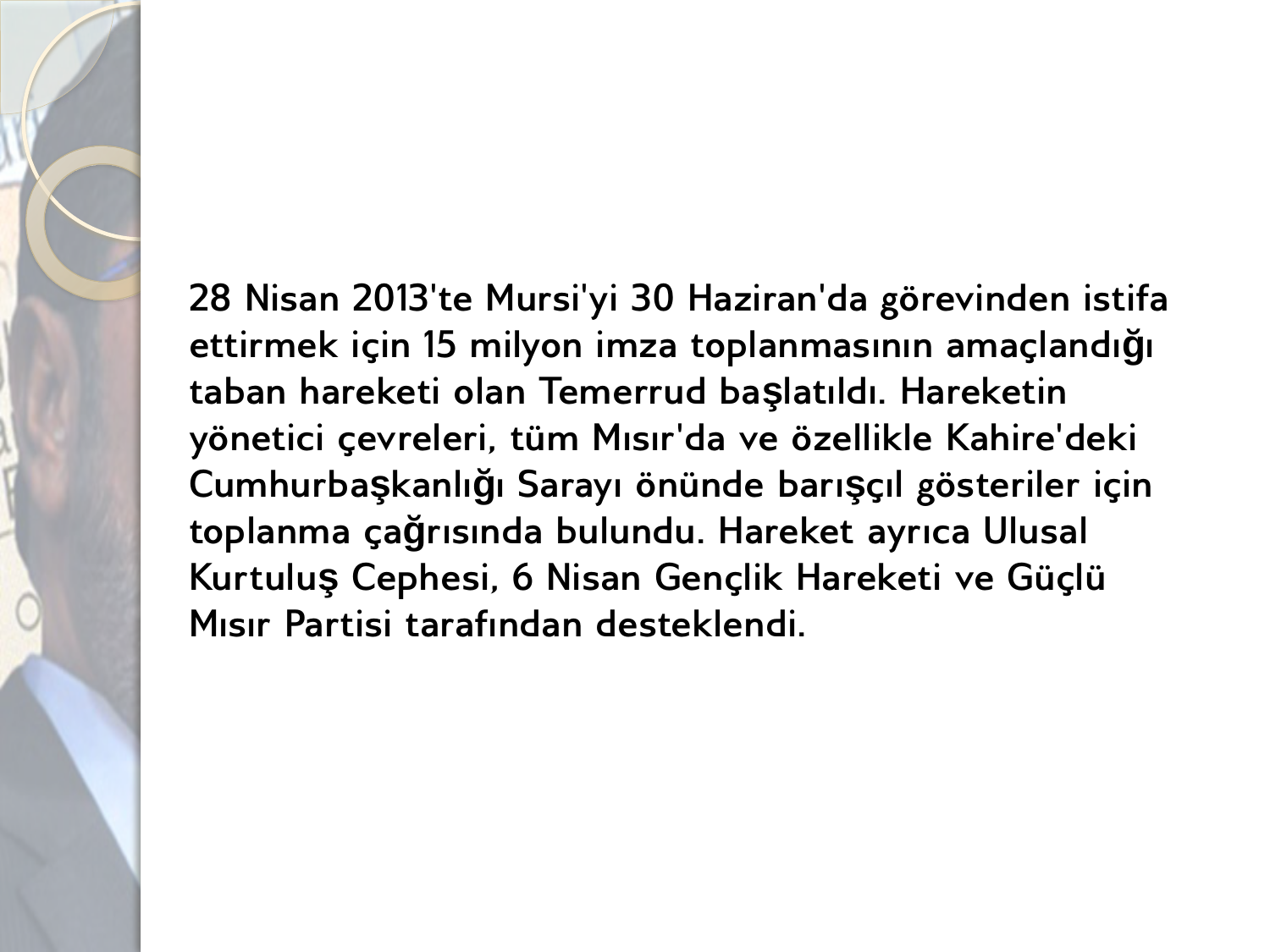

28 Nisan 2013'te Mursi'yi 30 Haziran'da görevinden istifa ettirmek için 15 milyon imza toplanmasının amaçlandığı taban hareketi olan Temerrud başlatıldı. Hareketin yönetici çevreleri, tüm Mısır'da ve özellikle Kahire'deki Cumhurbaşkanlığı Sarayı önünde barışçıl gösteriler için toplanma çağrısında bulundu. Hareket ayrıca Ulusal Kurtuluş Cephesi, 6 Nisan Gençlik Hareketi ve Güçlü Mısır Partisi tarafından desteklendi.